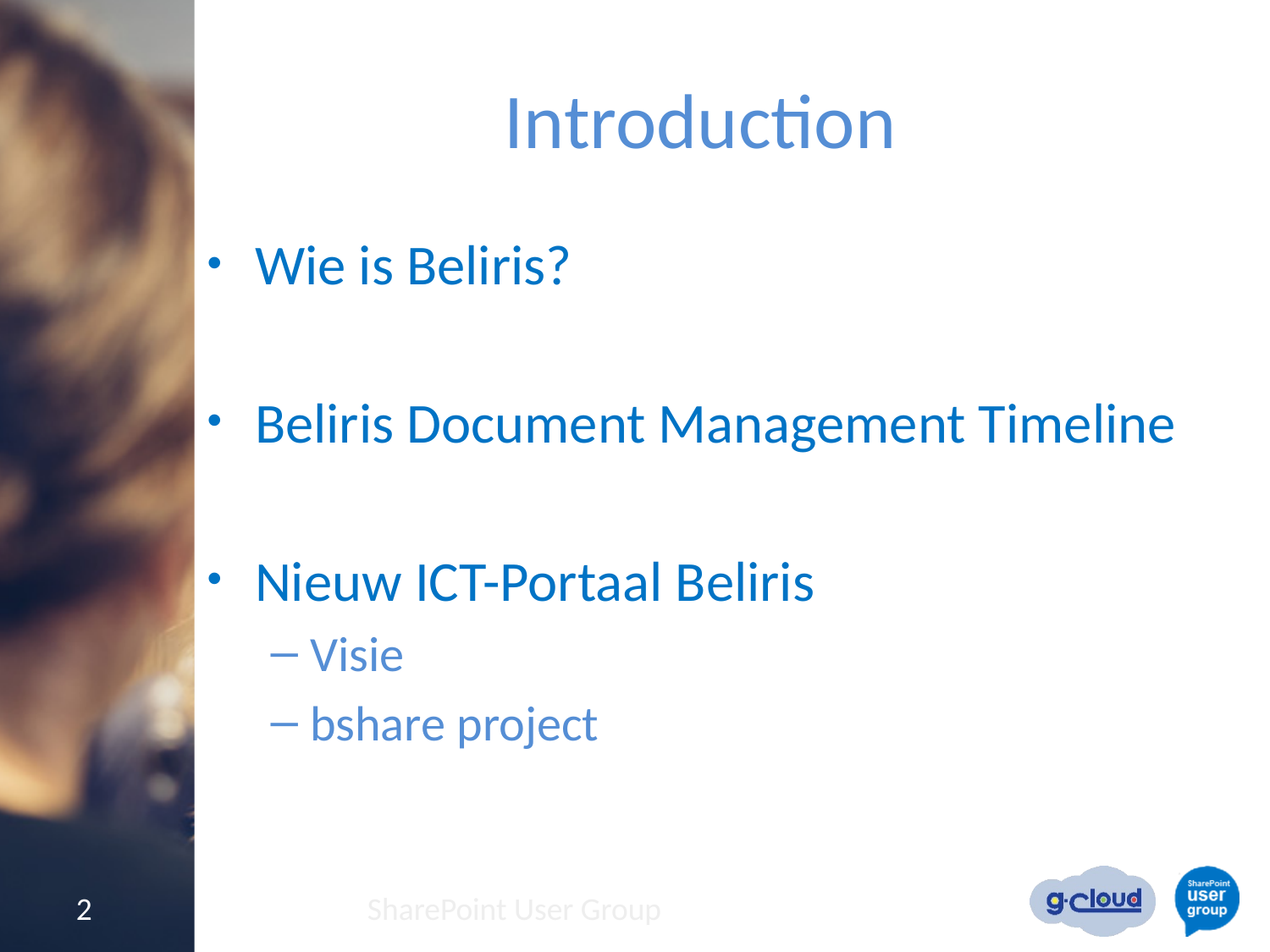

# Introduction
Wie is Beliris?

Beliris Document Management Timeline

Nieuw ICT-Portaal Beliris
Visie
bshare project
2
SharePoint User Group